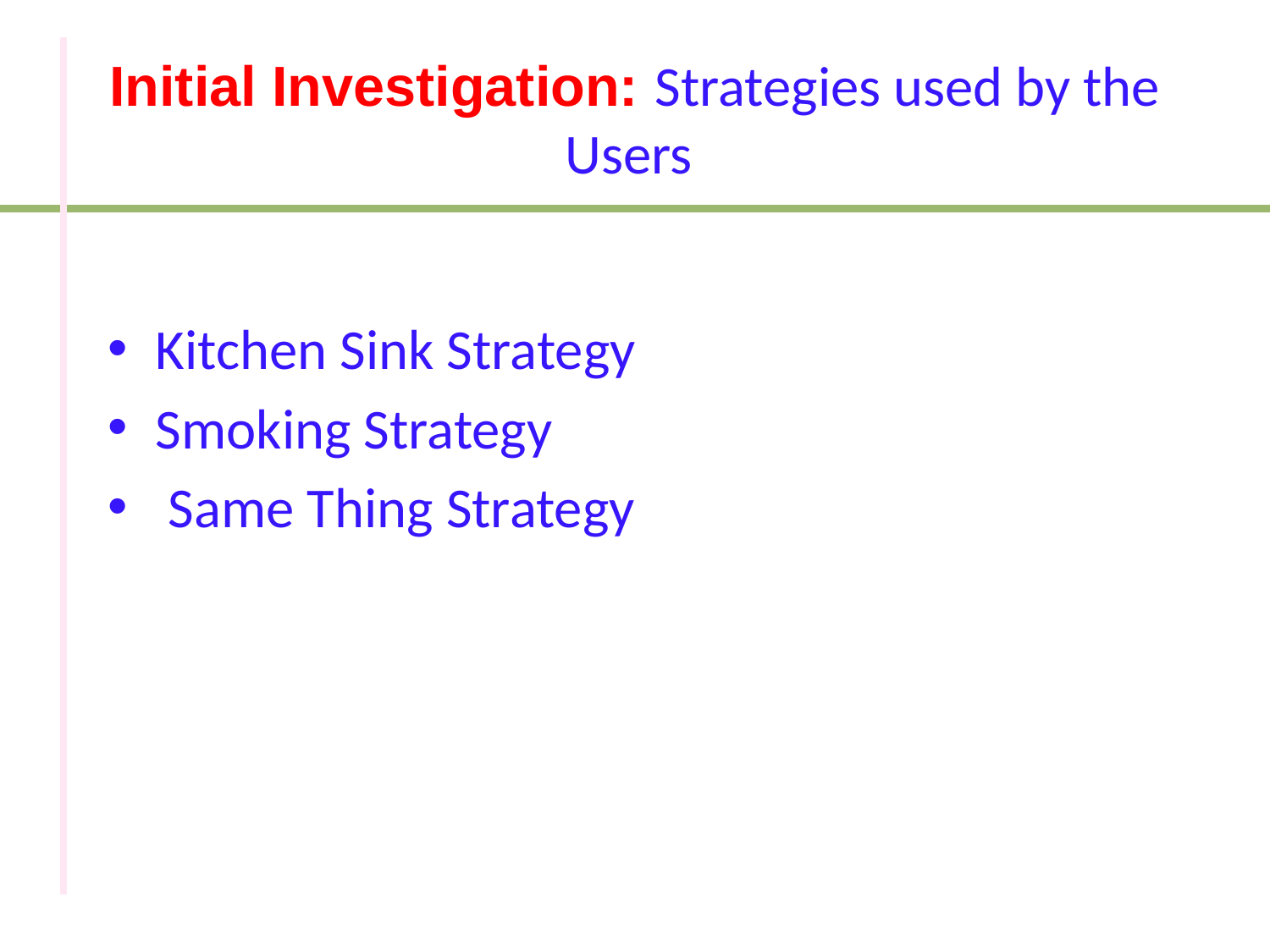

# Initial Investigation: Strategies used by the Users
Kitchen Sink Strategy
Smoking Strategy
 Same Thing Strategy